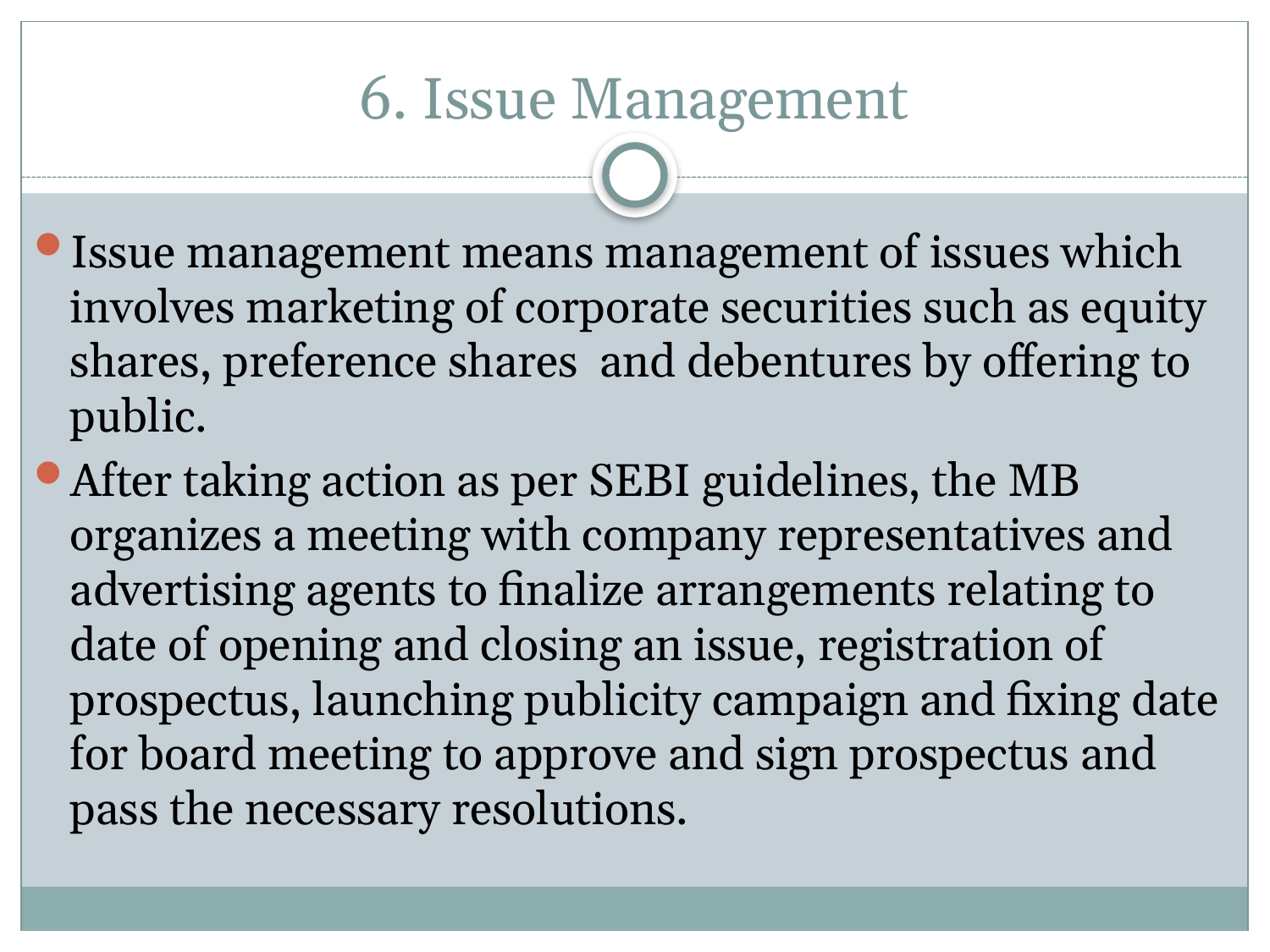

# 6. Issue Management
Issue management means management of issues which involves marketing of corporate securities such as equity shares, preference shares  and debentures by offering to public.
After taking action as per SEBI guidelines, the MB organizes a meeting with company representatives and advertising agents to finalize arrangements relating to date of opening and closing an issue, registration of prospectus, launching publicity campaign and fixing date for board meeting to approve and sign prospectus and pass the necessary resolutions.